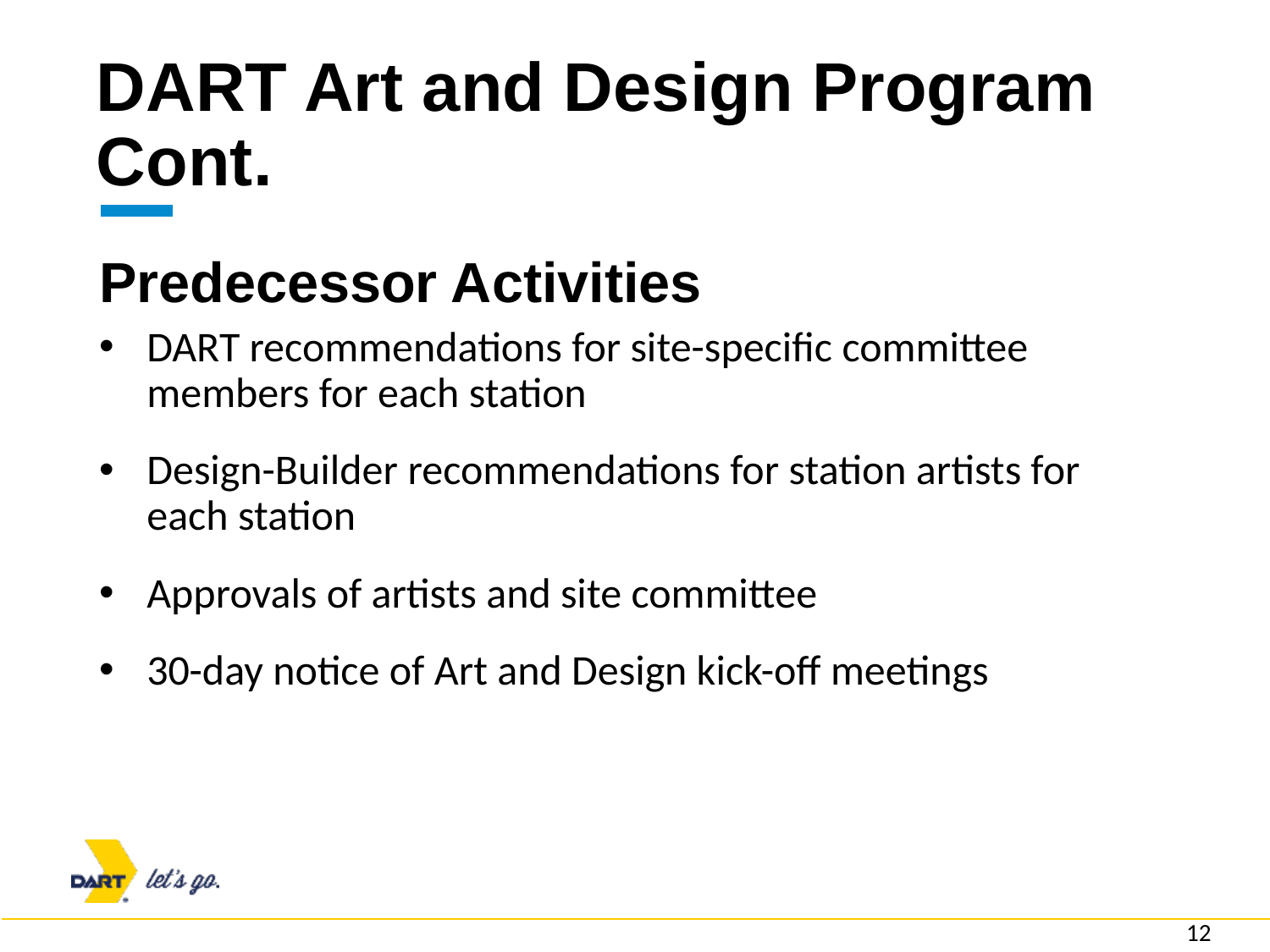

# DART Art and Design Program Cont.
Predecessor Activities
DART recommendations for site-specific committee members for each station
Design-Builder recommendations for station artists for each station
Approvals of artists and site committee
30-day notice of Art and Design kick-off meetings